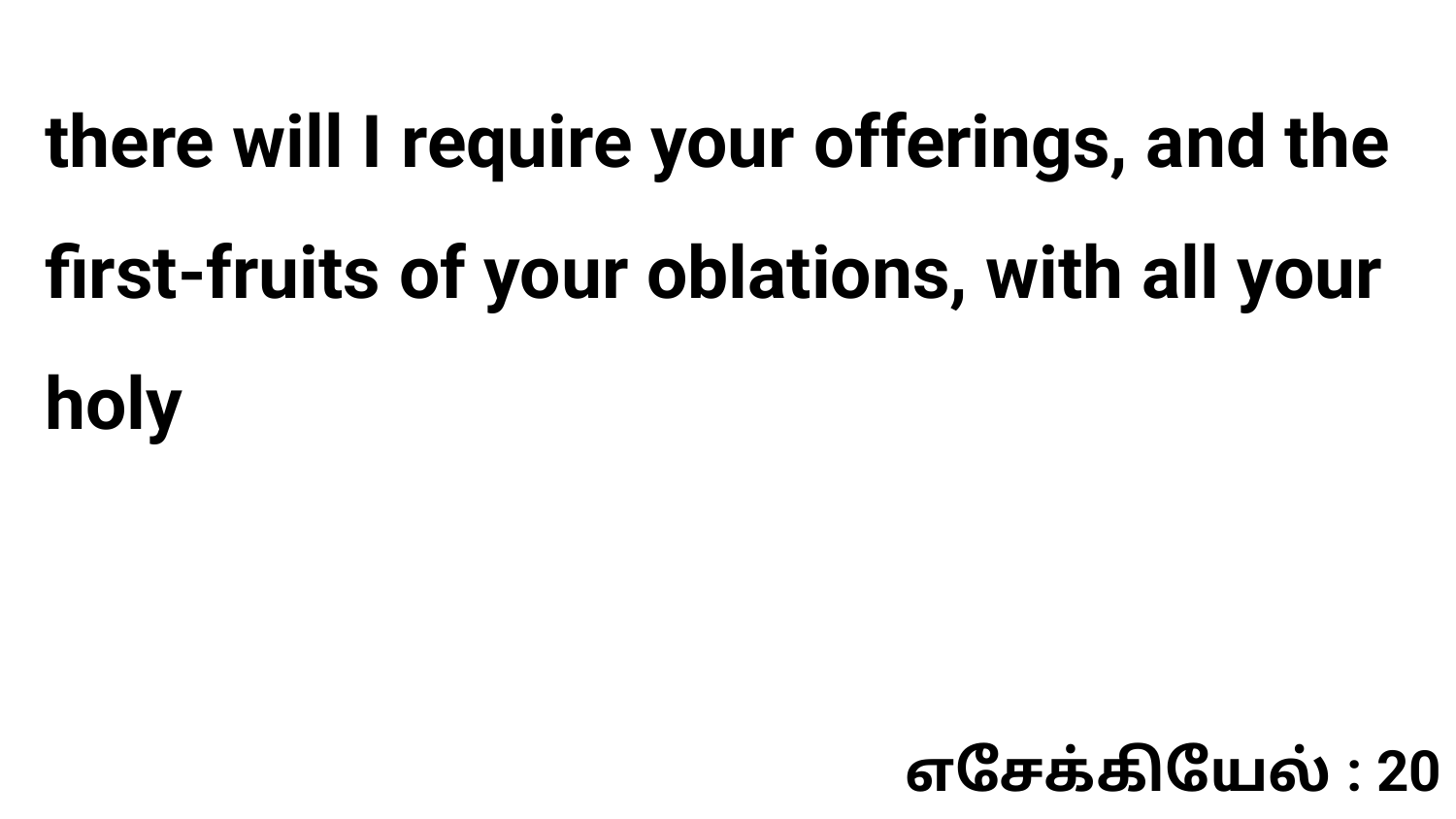

there will I require your offerings, and the first-fruits of your oblations, with all your holy
எசேக்கியேல் : 20